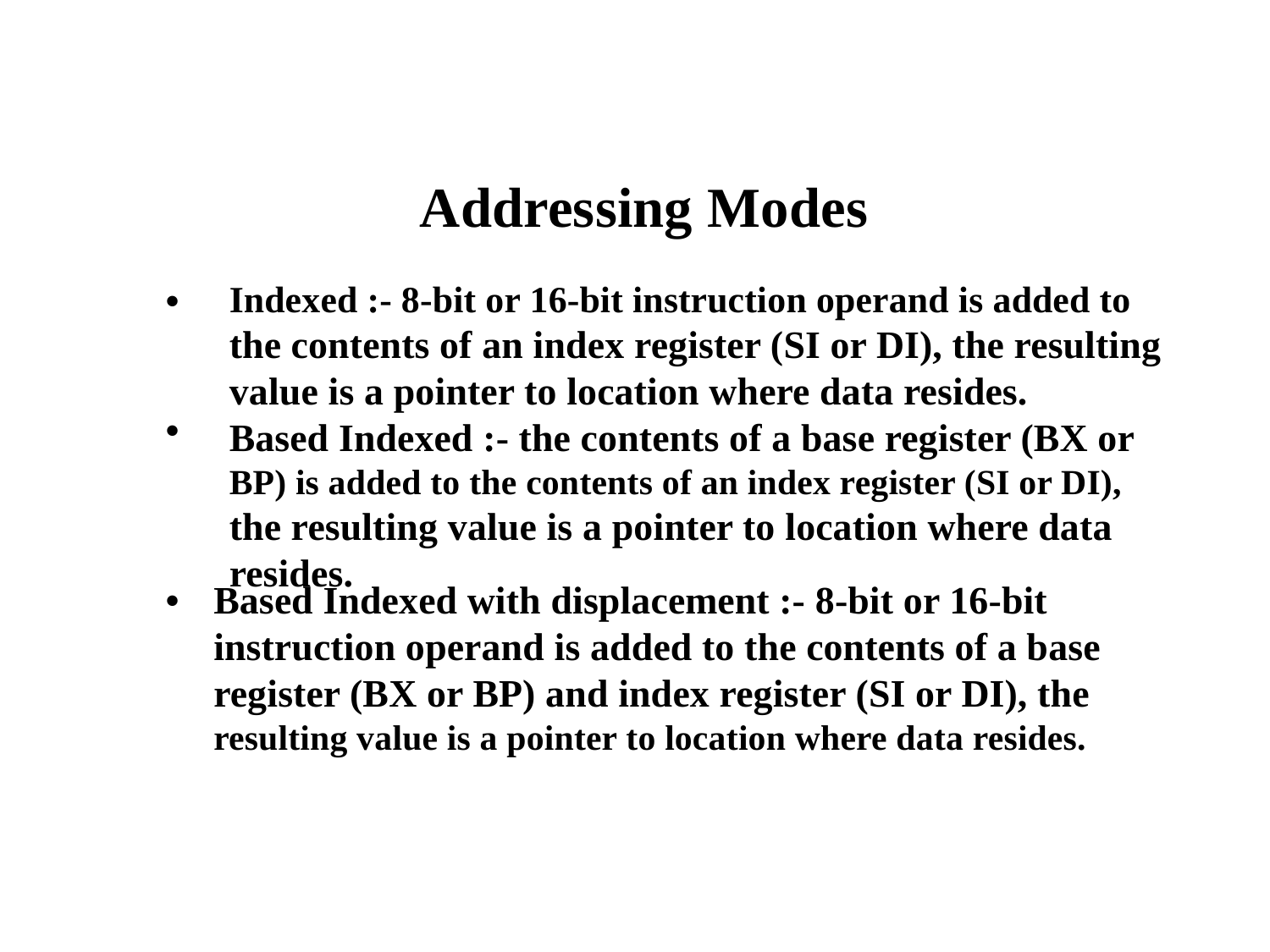

Addressing Modes
•
Indexed :- 8-bit or 16-bit instruction operand is added to
the contents of an index register (SI or DI), the resulting
value is a pointer to location where data resides.
Based Indexed :- the contents of a base register (BX or
BP) is added to the contents of an index register (SI or DI),
the resulting value is a pointer to location where data
resides.
•
•
Based Indexed with displacement :- 8-bit or 16-bit
instruction operand is added to the contents of a base
register (BX or BP) and index register (SI or DI), the
resulting value is a pointer to location where data resides.